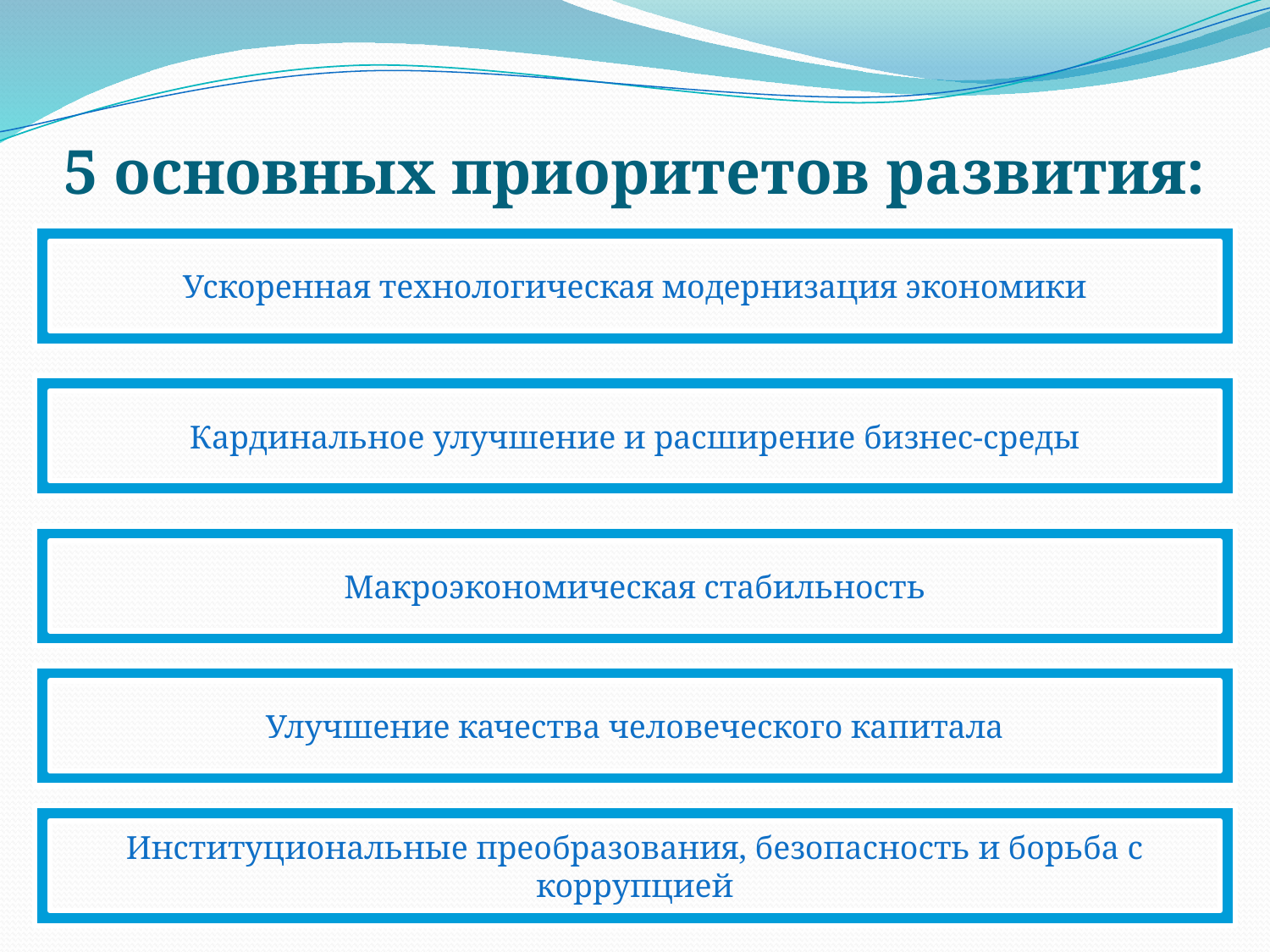

# 5 основных приоритетов развития:
Ускоренная технологическая модернизация экономики

Кардинальное улучшение и расширение бизнес-среды

Макроэкономическая стабильность
Улучшение качества человеческого капитала
Институциональные преобразования, безопасность и борьба с коррупцией